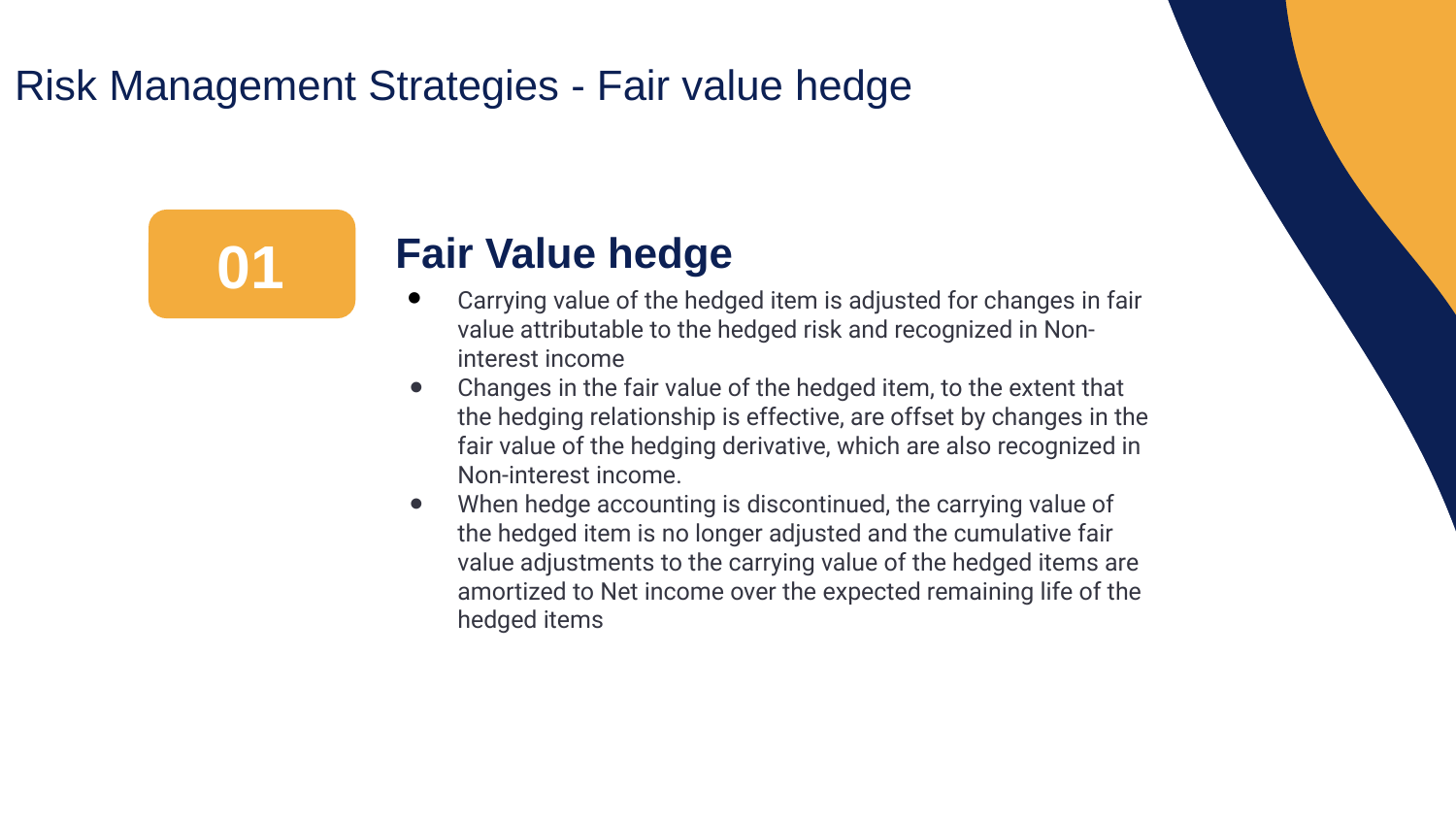

Risk Management Strategies - Fair value hedge

Fair Value hedge
01
Carrying value of the hedged item is adjusted for changes in fair value attributable to the hedged risk and recognized in Non-interest income
Changes in the fair value of the hedged item, to the extent that the hedging relationship is effective, are offset by changes in the fair value of the hedging derivative, which are also recognized in Non-interest income.
When hedge accounting is discontinued, the carrying value of the hedged item is no longer adjusted and the cumulative fair value adjustments to the carrying value of the hedged items are amortized to Net income over the expected remaining life of the hedged items